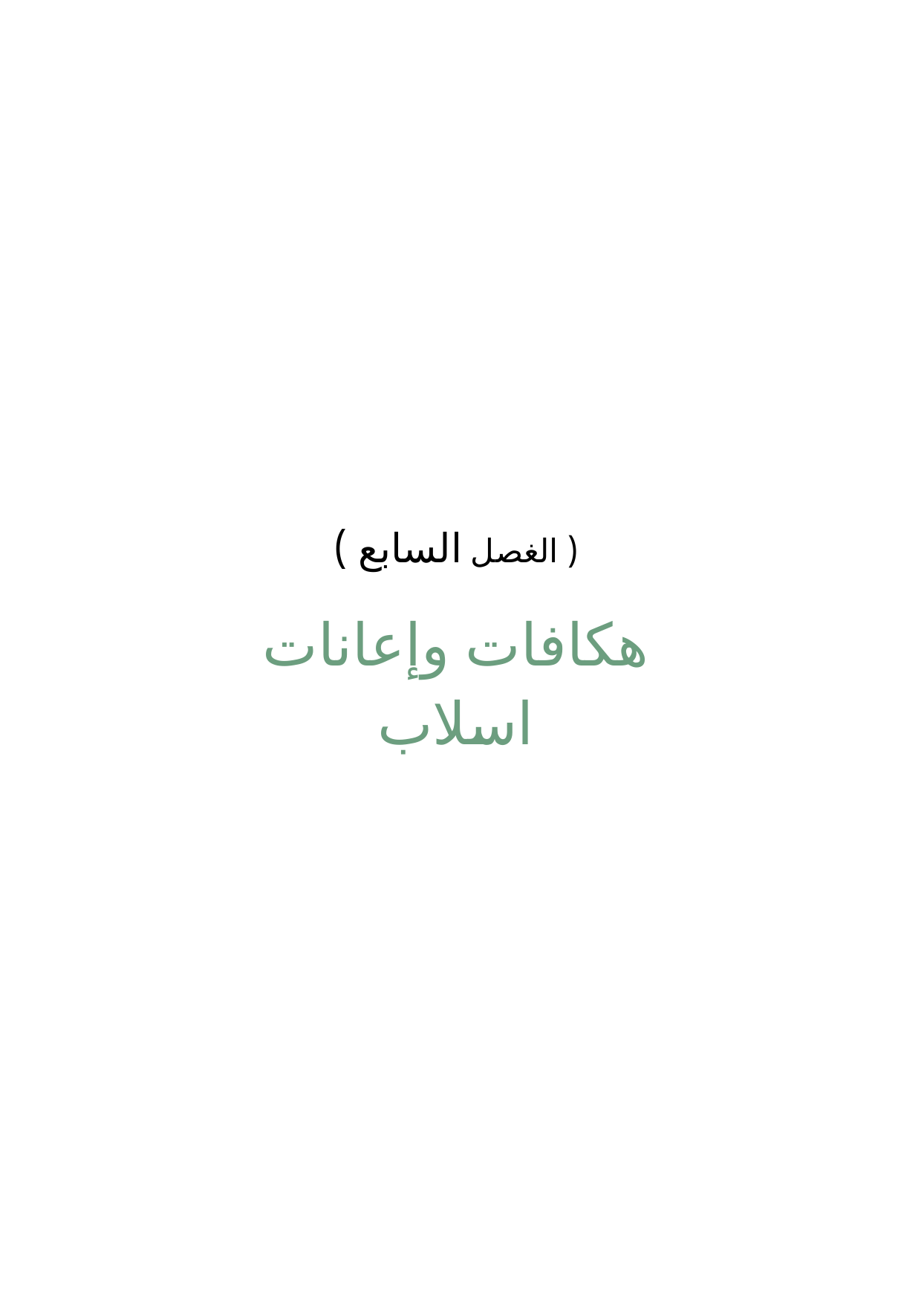

( الغصل السابع )
هكافات وإعانات اسلاب